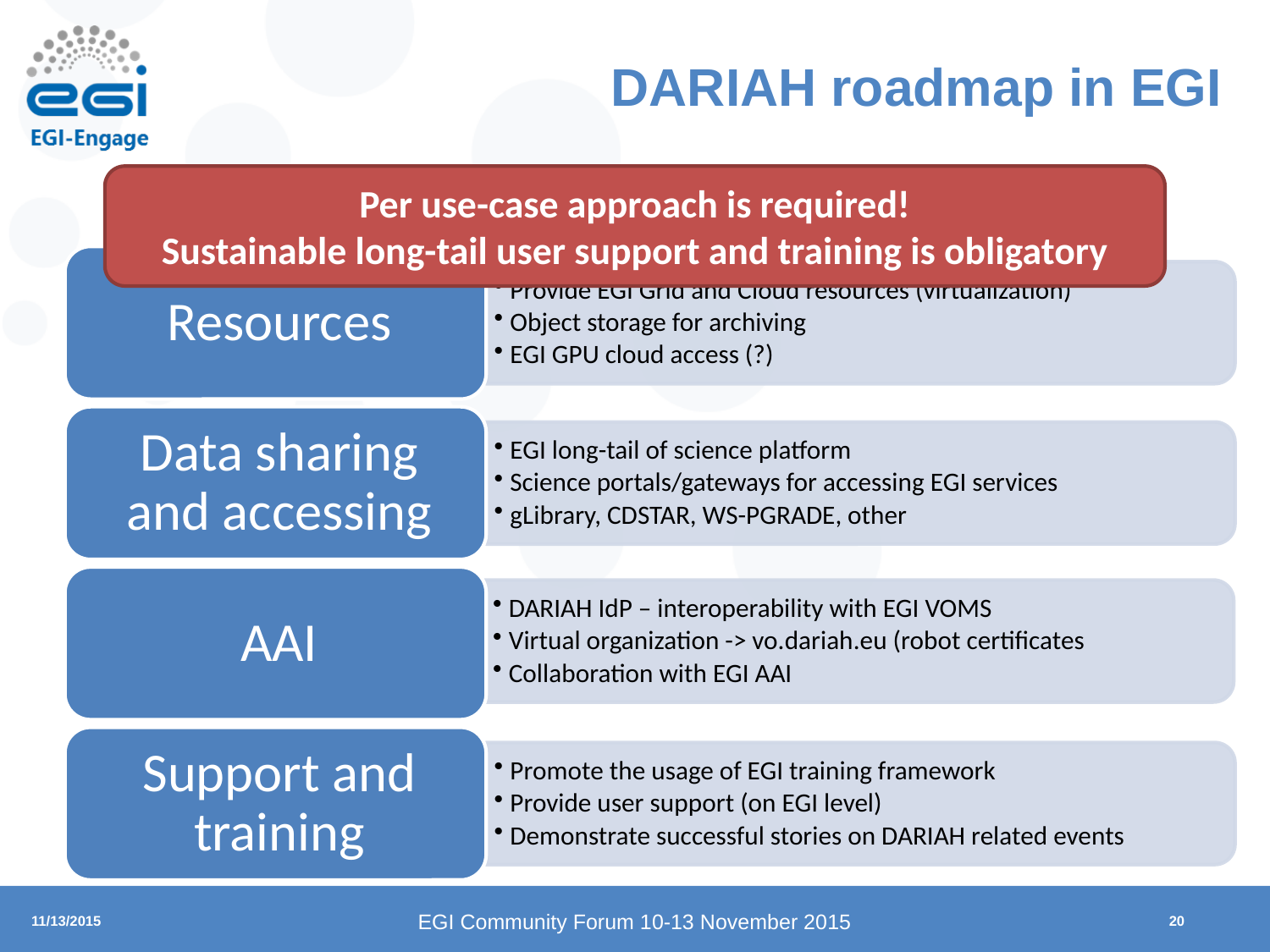

# DARIAH roadmap in EGI
Per use-case approach is required!
Sustainable long-tail user support and training is obligatory
Provide EGI Grid and Cloud resources (virtualization)
Object storage for archiving
EGI GPU cloud access (?)
Resources
EGI long-tail of science platform
Science portals/gateways for accessing EGI services
gLibrary, CDSTAR, WS-PGRADE, other
Data sharing and accessing
DARIAH IdP – interoperability with EGI VOMS
Virtual organization -> vo.dariah.eu (robot certificates
Collaboration with EGI AAI
AAI
Promote the usage of EGI training framework
Provide user support (on EGI level)
Demonstrate successful stories on DARIAH related events
Support and training
EGI Community Forum 10-13 November 2015